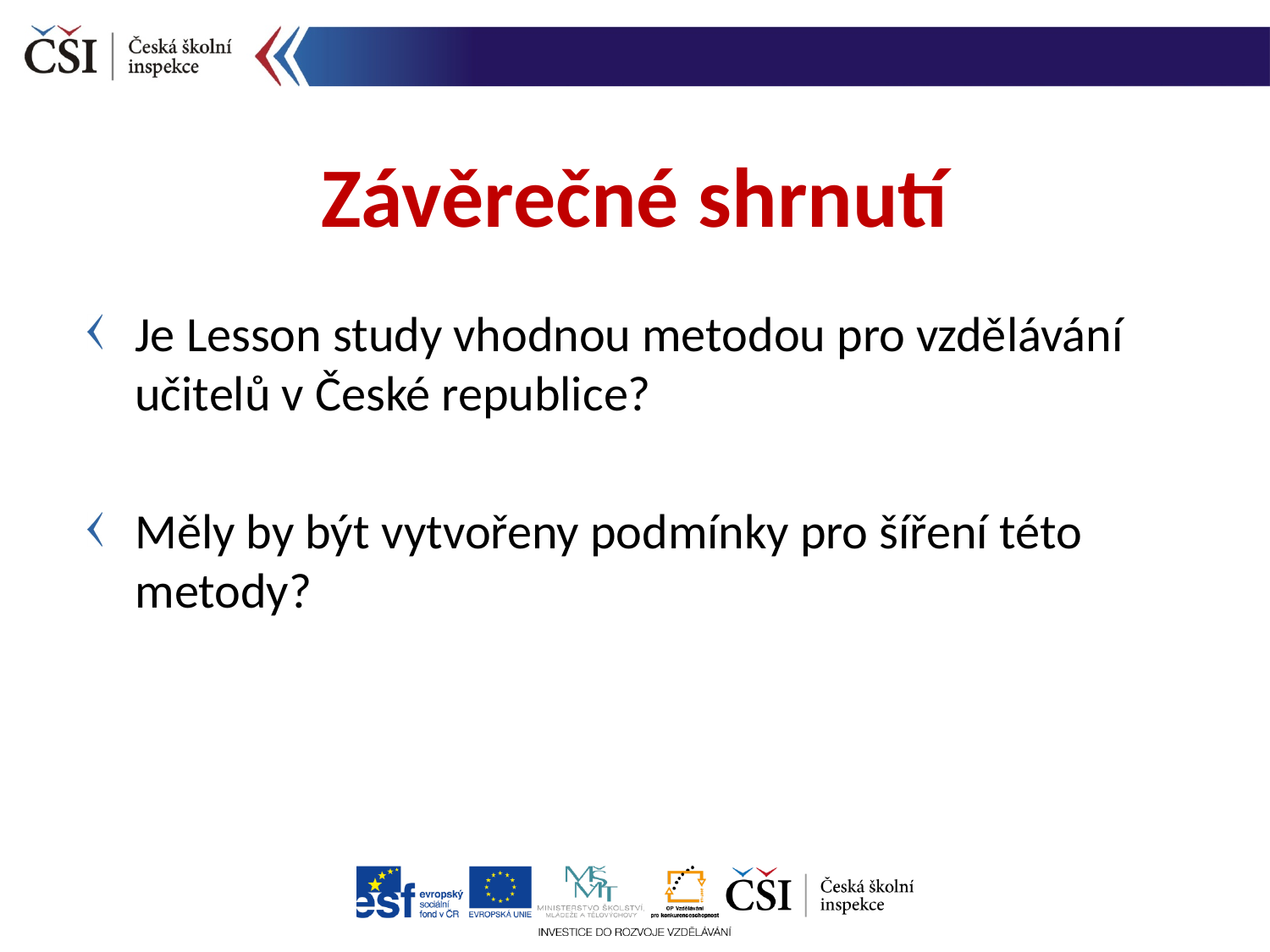

Závěrečné shrnutí
Je Lesson study vhodnou metodou pro vzdělávání učitelů v České republice?

Měly by být vytvořeny podmínky pro šíření této metody?